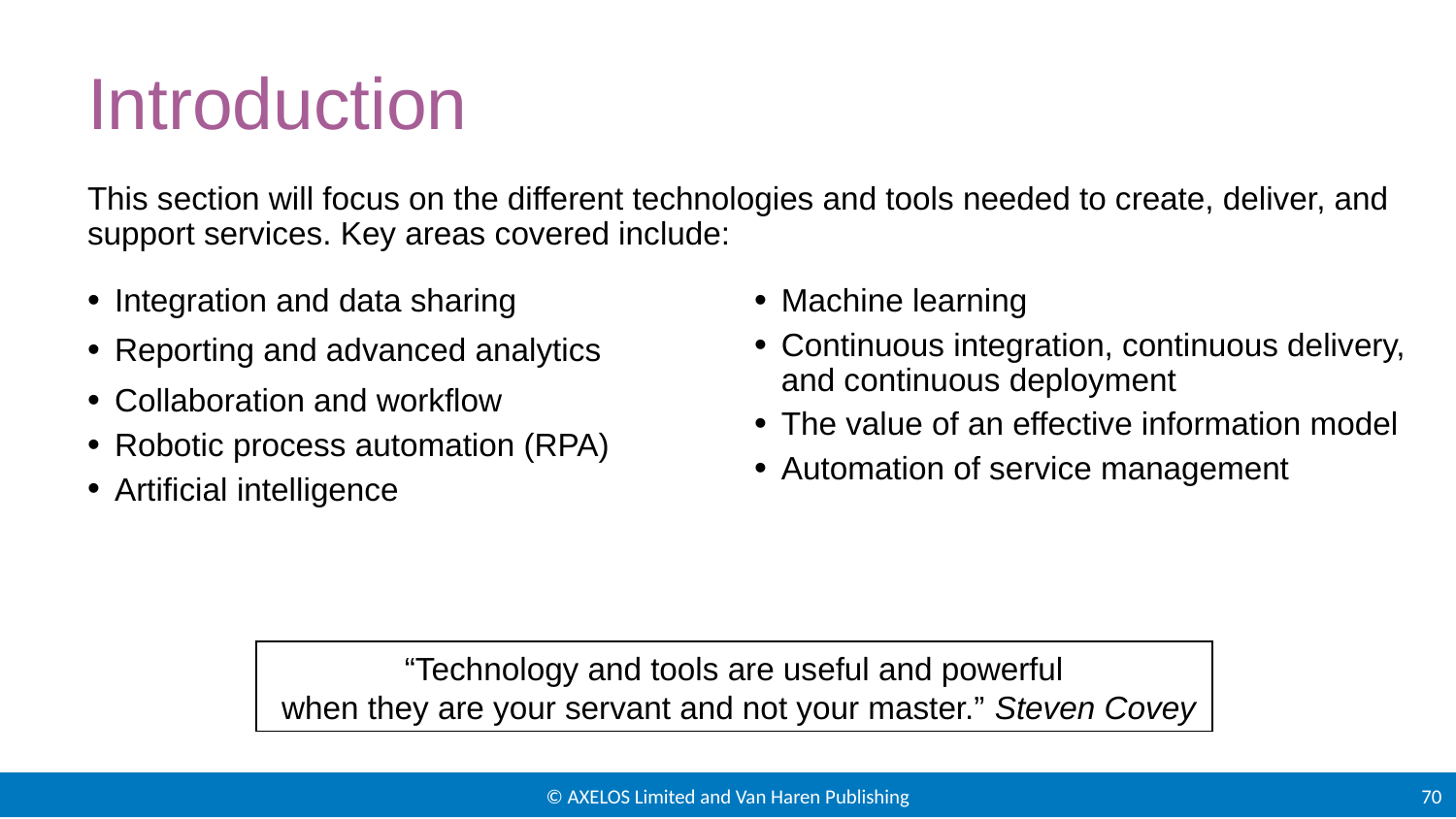

# Introduction
This section will focus on the different technologies and tools needed to create, deliver, and support services. Key areas covered include:
Integration and data sharing
Reporting and advanced analytics
Collaboration and workflow
Robotic process automation (RPA)
Artificial intelligence

Machine learning
Continuous integration, continuous delivery, and continuous deployment
The value of an effective information model
Automation of service management
“Technology and tools are useful and powerful
when they are your servant and not your master.” Steven Covey